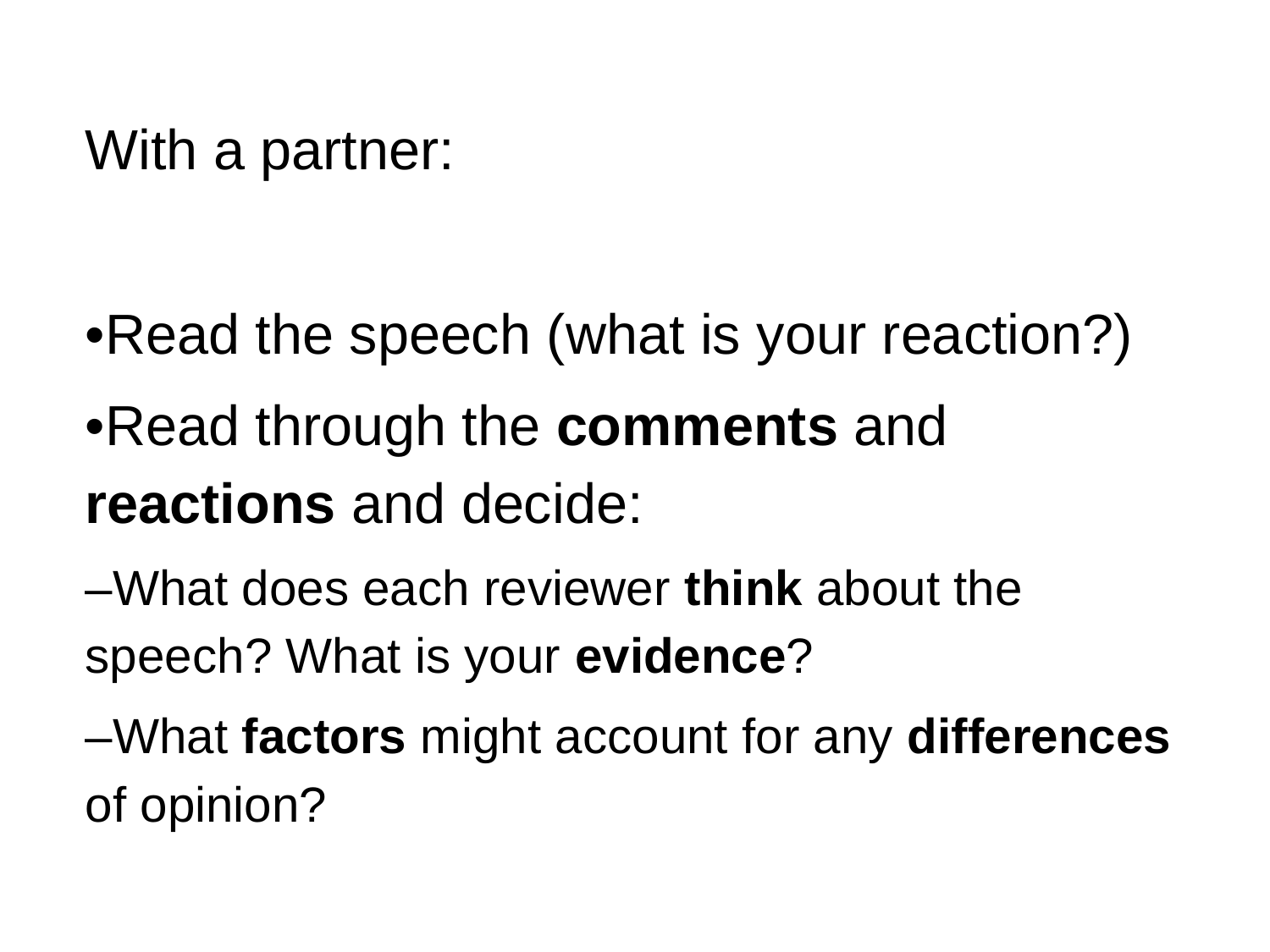

With a partner:

•Read the speech (what is your reaction?)
•Read through the comments and reactions and decide:
–What does each reviewer think about the speech? What is your evidence?
–What factors might account for any differences of opinion?